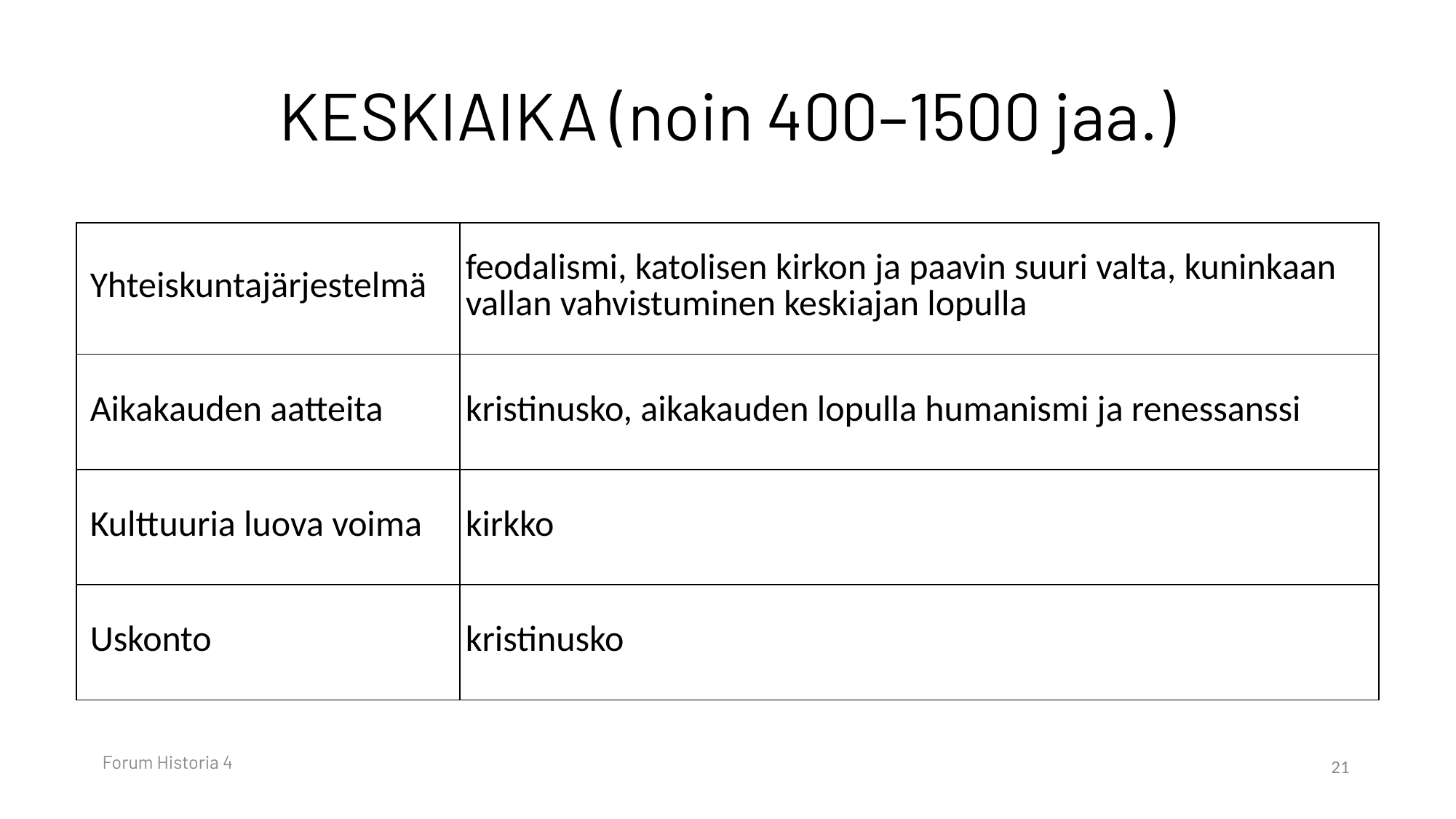

# KESKIAIKA (noin 400–1500 jaa.)
| Yhteiskuntajärjestelmä | feodalismi, katolisen kirkon ja paavin suuri valta, kuninkaan vallan vahvistuminen keskiajan lopulla |
| --- | --- |
| Aikakauden aatteita | kristinusko, aikakauden lopulla humanismi ja renessanssi |
| Kulttuuria luova voima | kirkko |
| Uskonto | kristinusko |
Forum Historia 4
21